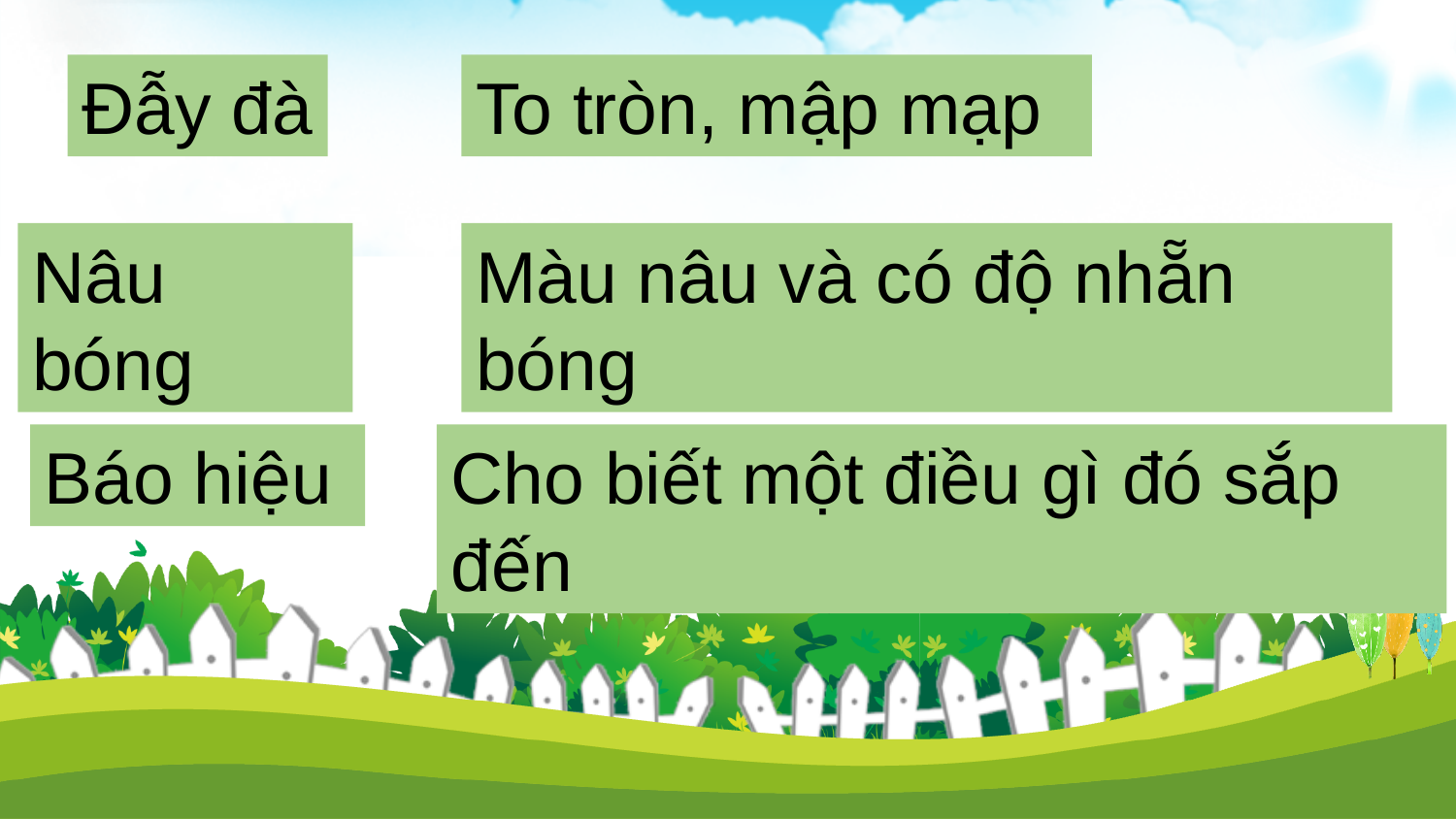

Đẫy đà
To tròn, mập mạp
Nâu bóng
Màu nâu và có độ nhẵn bóng
Báo hiệu
Cho biết một điều gì đó sắp đến